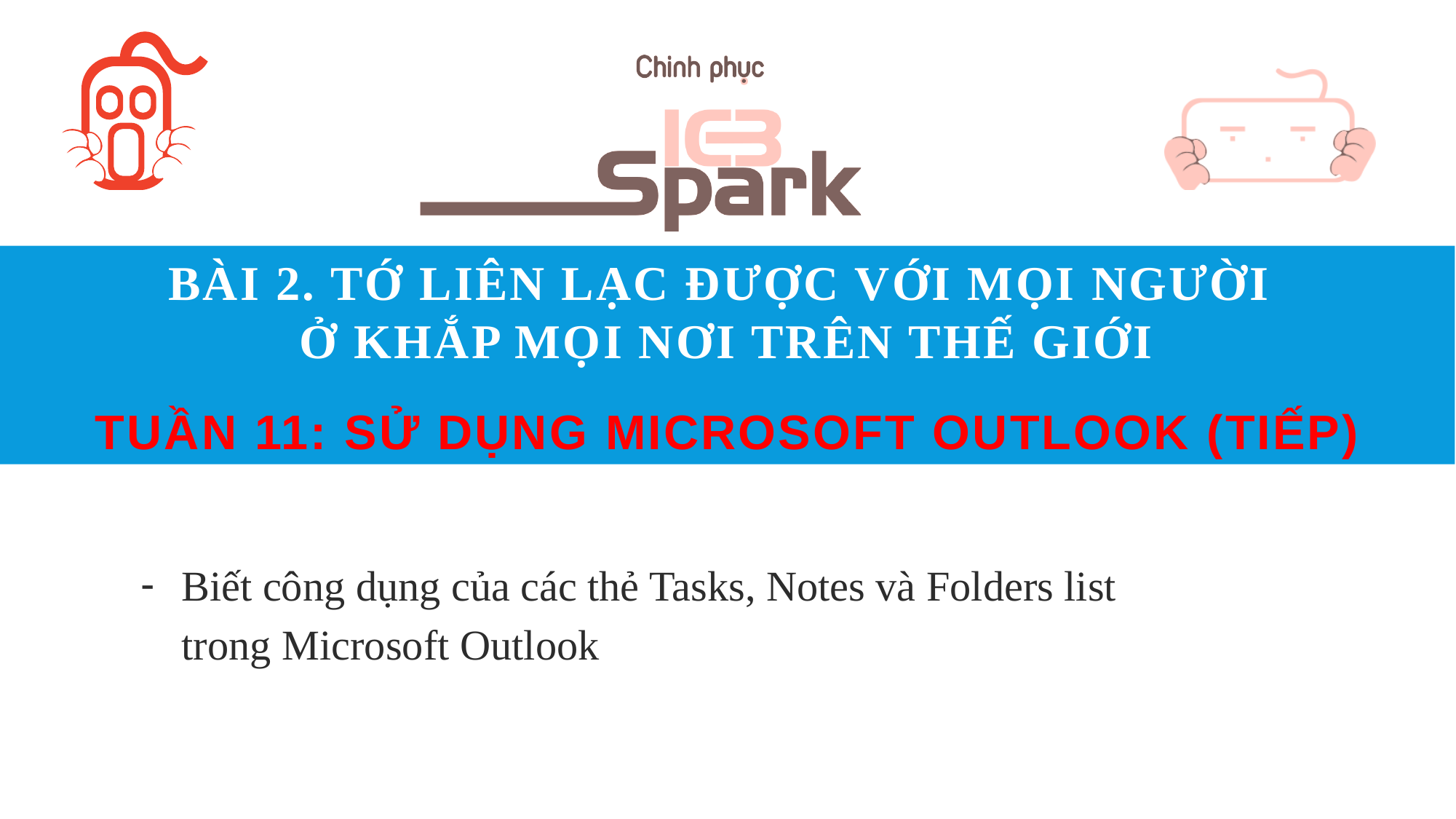

# Bài 2. Tớ liên lạc được với mọi người ở khắp mọi nơi trên thế giới Tuần 11: SỬ DỤNG MICROSOFT OUTLOOK (TiếP)
Biết công dụng của các thẻ Tasks, Notes và Folders list trong Microsoft Outlook